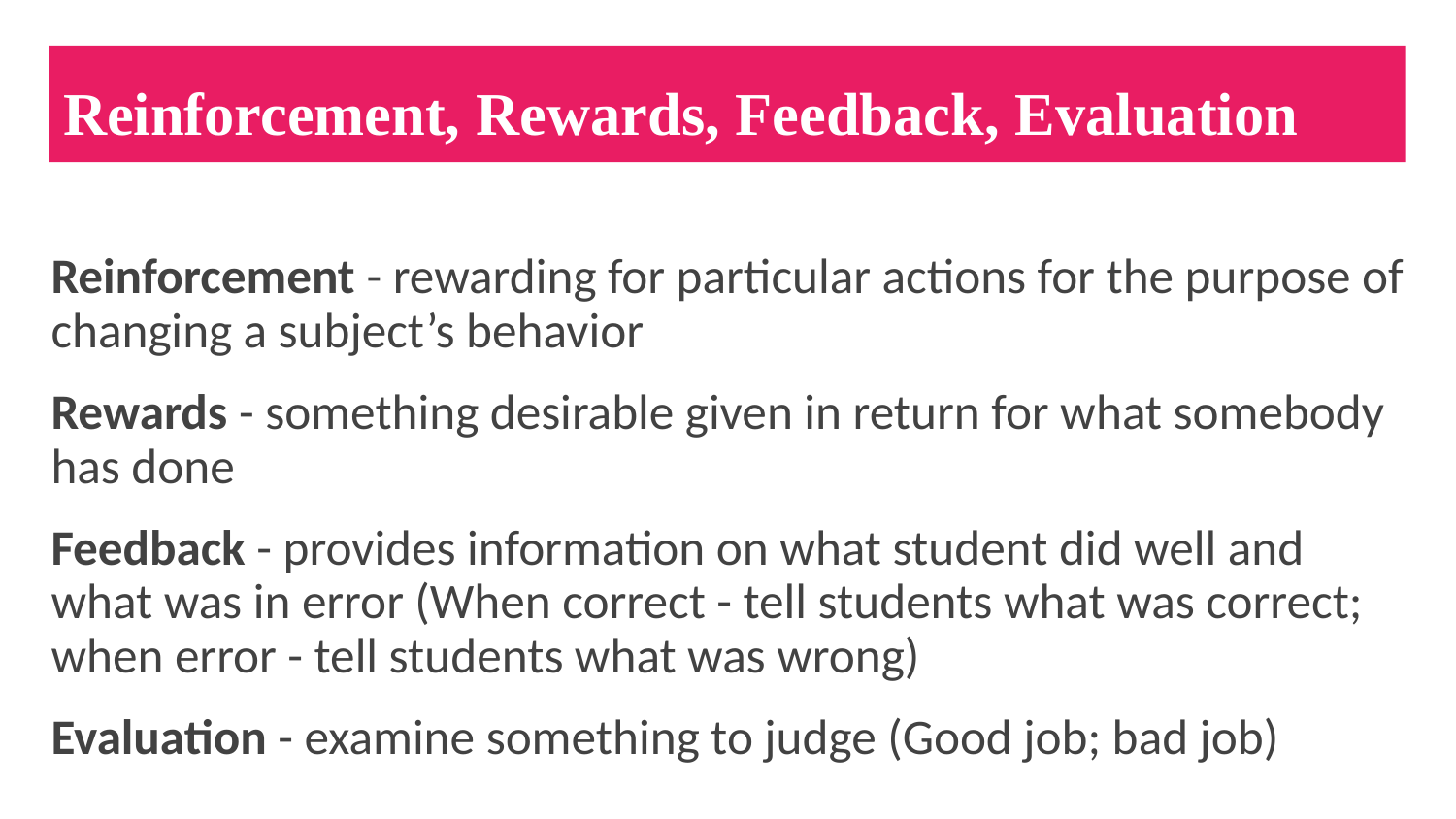

# Reinforcement, Rewards, Feedback, Evaluation
Reinforcement - rewarding for particular actions for the purpose of changing a subject’s behavior
Rewards - something desirable given in return for what somebody has done
Feedback - provides information on what student did well and what was in error (When correct - tell students what was correct; when error - tell students what was wrong)
Evaluation - examine something to judge (Good job; bad job)